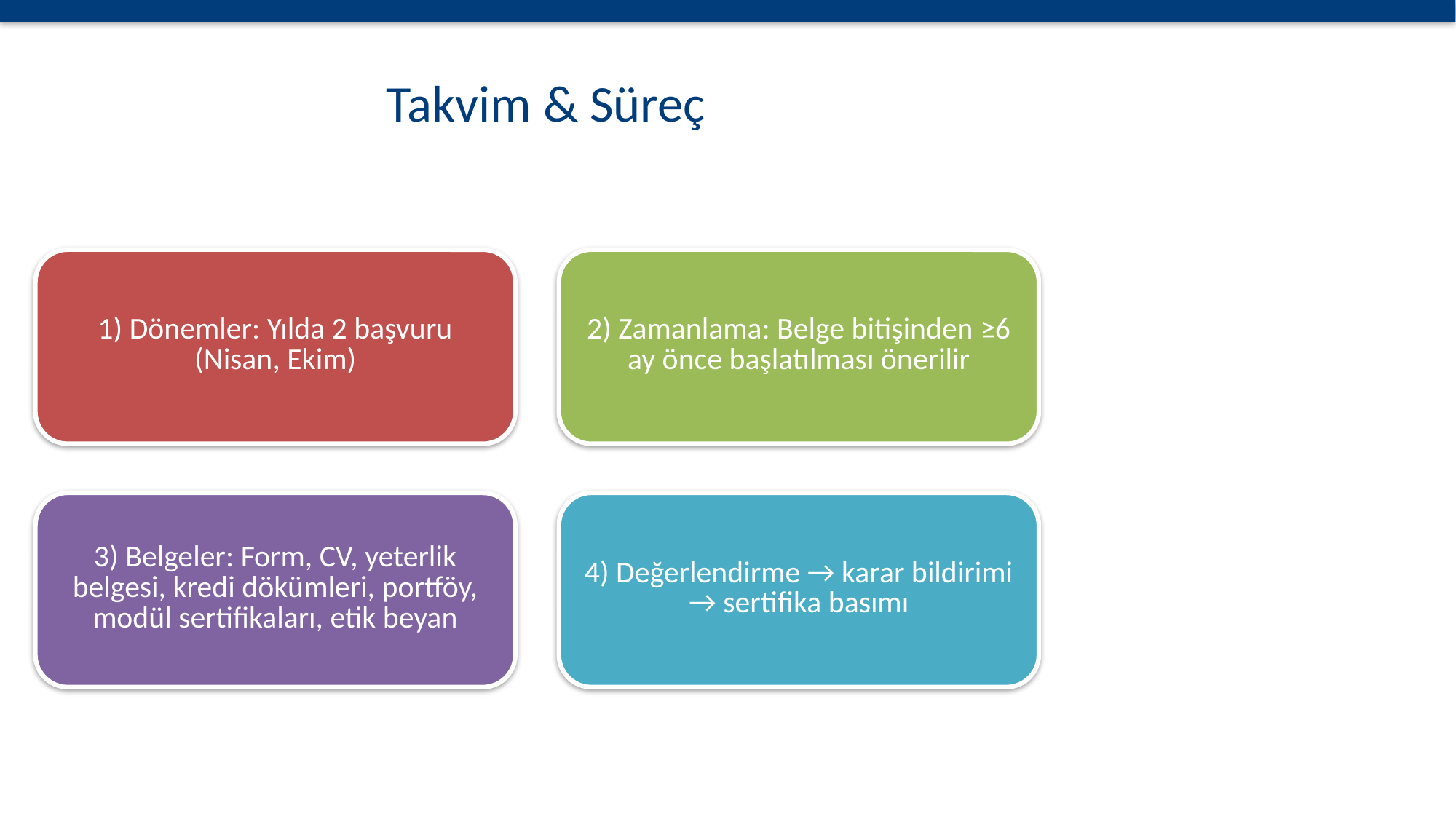

# Takvim & Süreç
1) Dönemler: Yılda 2 başvuru (Nisan, Ekim)
2) Zamanlama: Belge bitişinden ≥6 ay önce başlatılması önerilir
3) Belgeler: Form, CV, yeterlik belgesi, kredi dökümleri, portföy, modül sertifikaları, etik beyan
4) Değerlendirme → karar bildirimi → sertifika basımı